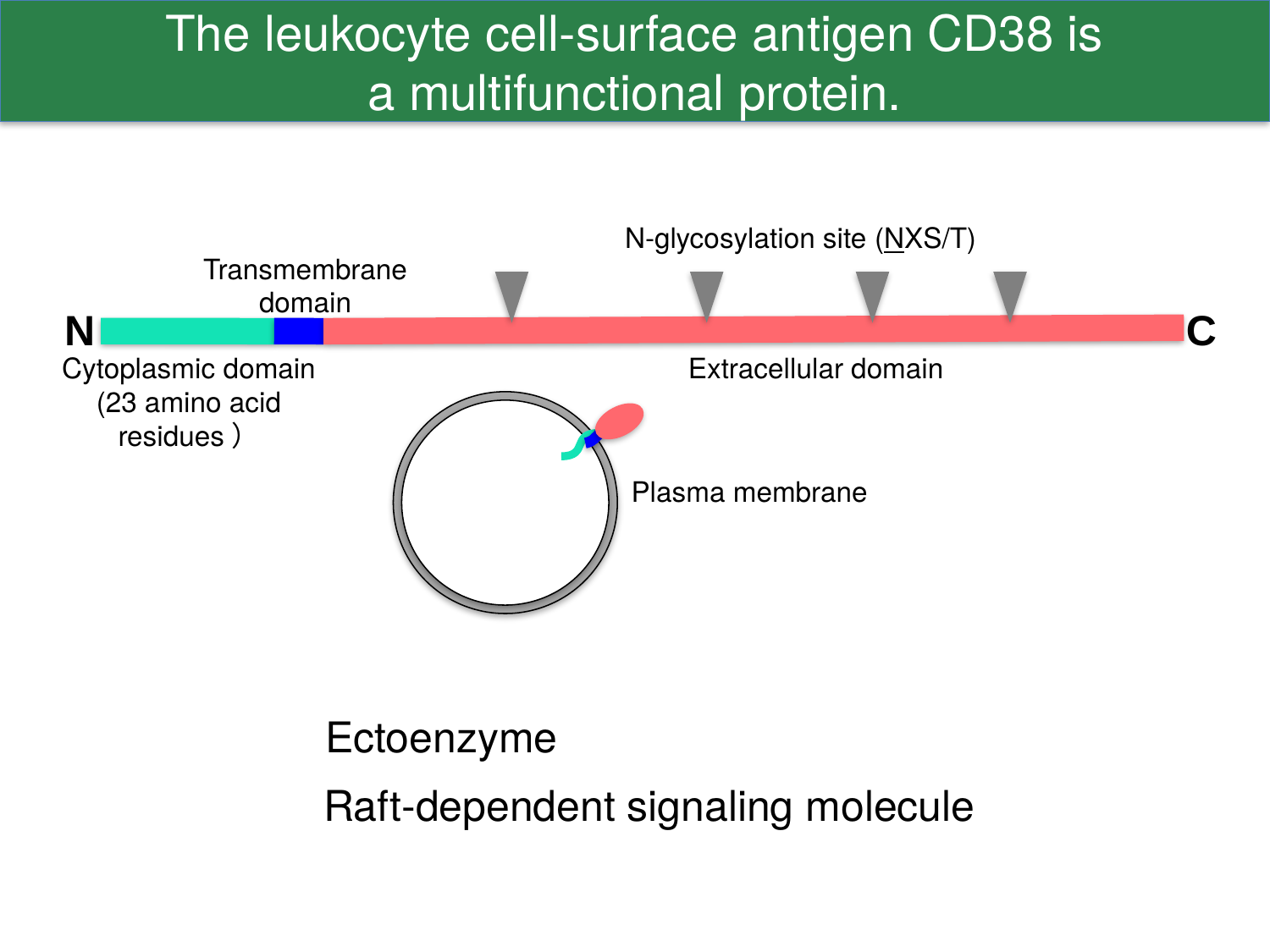

The leukocyte cell-surface antigen CD38 is
 a multifunctional protein.
N-glycosylation site (NXS/T)
Transmembrane domain

N
C
Cytoplasmic domain
(23 amino acid residues）
Extracellular domain

Plasma membrane
Ectoenzyme
Raft-dependent signaling molecule